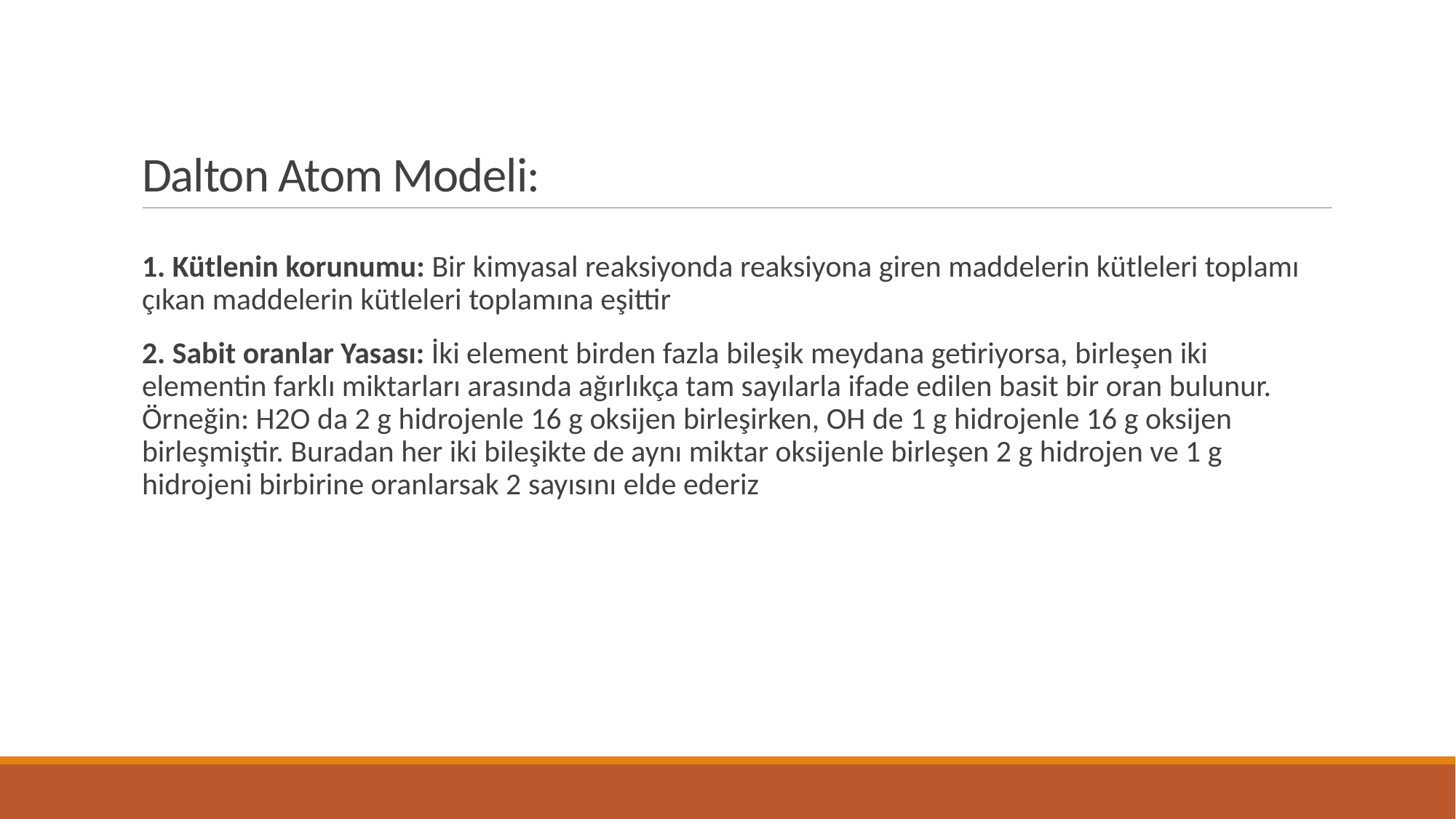

# Dalton Atom Modeli:
1. Kütlenin korunumu: Bir kimyasal reaksiyonda reaksiyona giren maddelerin kütleleri toplamı çıkan maddelerin kütleleri toplamına eşittir
2. Sabit oranlar Yasası: İki element birden fazla bileşik meydana getiriyorsa, birleşen iki elementin farklı miktarları arasında ağırlıkça tam sayılarla ifade edilen basit bir oran bulunur. Örneğin: H2O da 2 g hidrojenle 16 g oksijen birleşirken, OH de 1 g hidrojenle 16 g oksijen birleşmiştir. Buradan her iki bileşikte de aynı miktar oksijenle birleşen 2 g hidrojen ve 1 g hidrojeni birbirine oranlarsak 2 sayısını elde ederiz